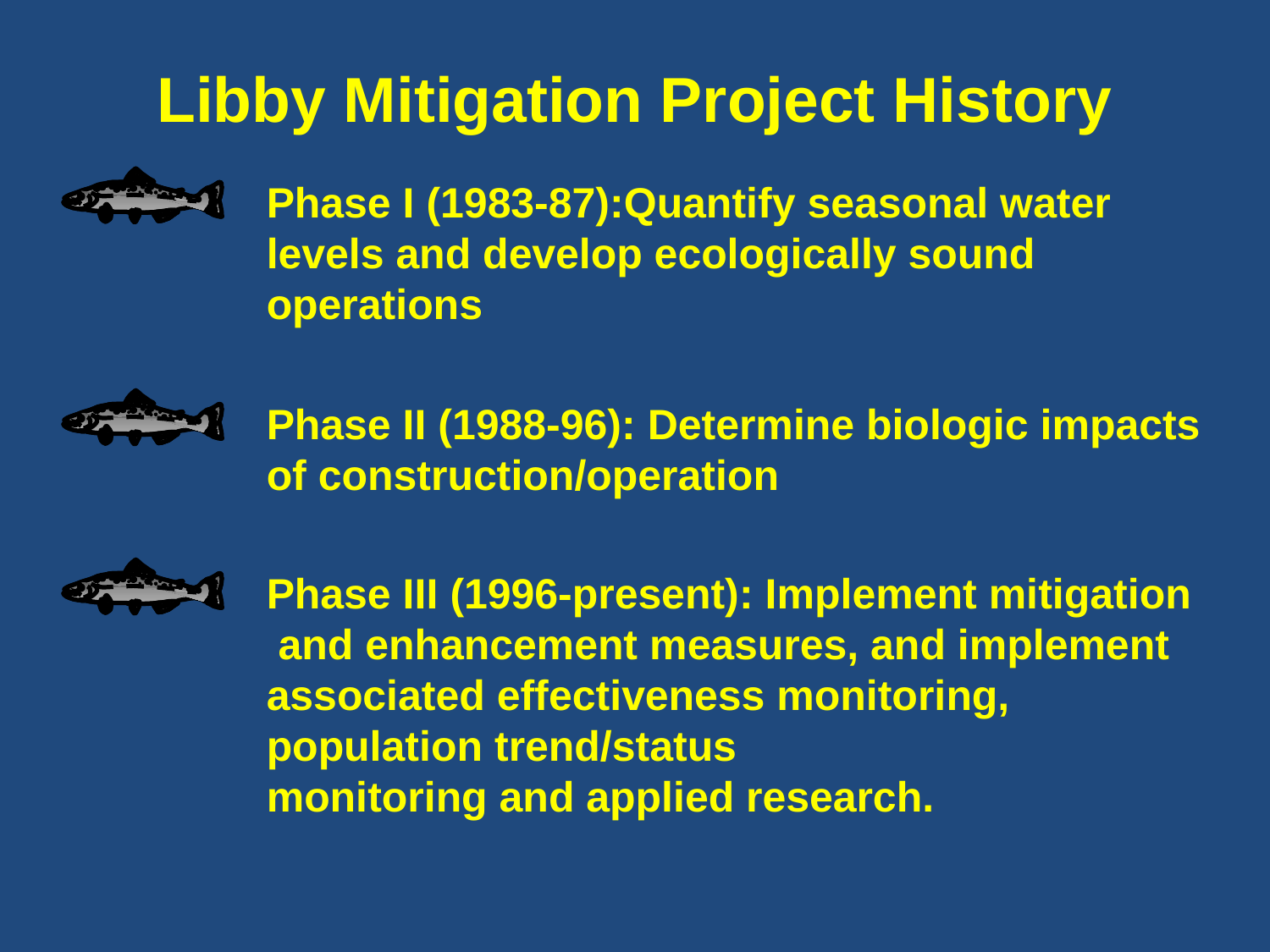

Libby Mitigation Project History
Phase I (1983-87):Quantify seasonal water levels and develop ecologically sound operations

Phase II (1988-96): Determine biologic impacts of construction/operation

Phase III (1996-present): Implement mitigation  and enhancement measures, and implement associated effectiveness monitoring, population trend/status
monitoring and applied research.